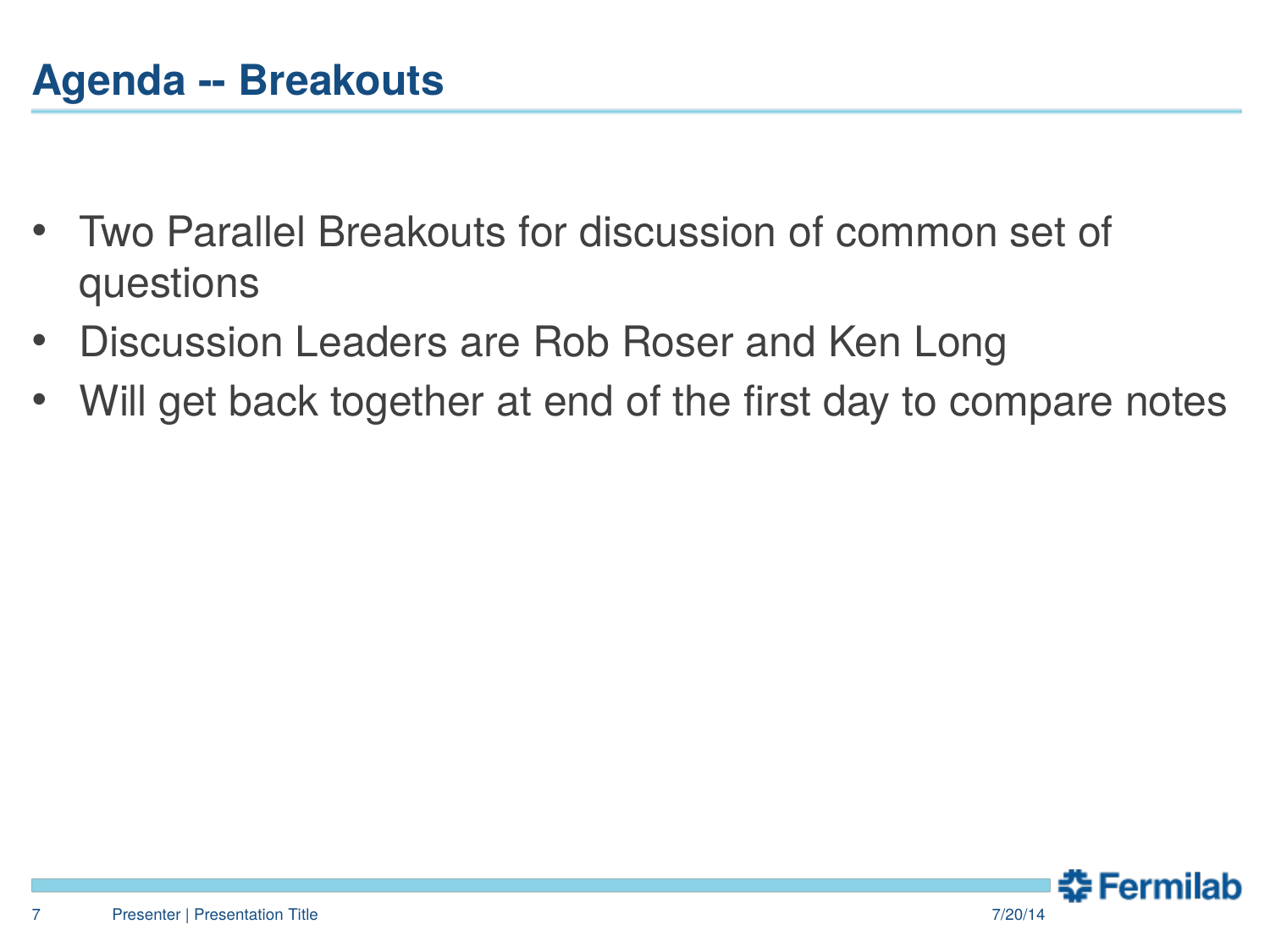

# Agenda -- Breakouts

Two Parallel Breakouts for discussion of common set of questions
Discussion Leaders are Rob Roser and Ken Long
Will get back together at end of the first day to compare notes

7
Presenter | Presentation Title
7/20/14